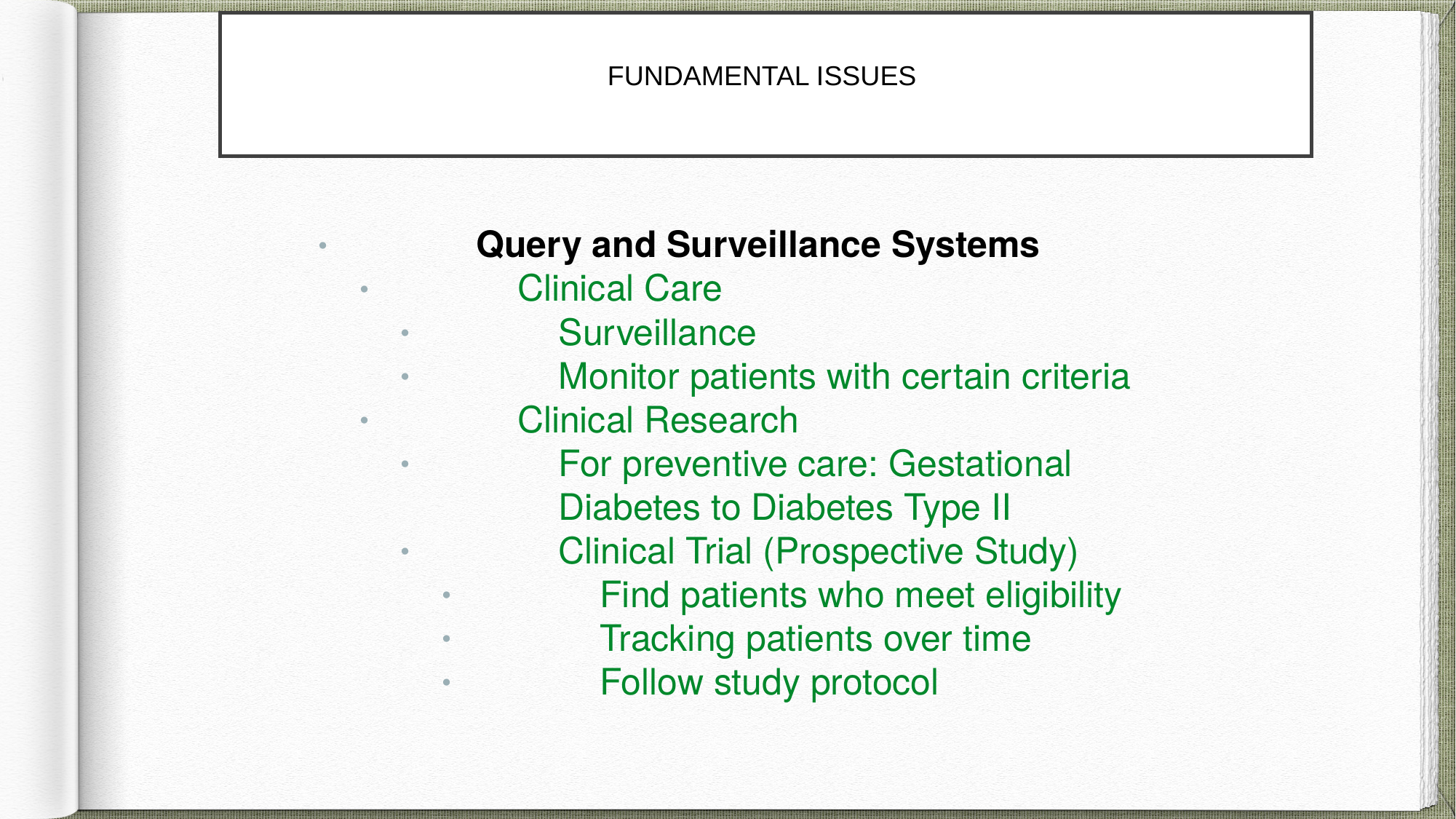

# Fundamental Issues

Query and Surveillance Systems
Clinical Care
Surveillance
Monitor patients with certain criteria
Clinical Research
For preventive care: Gestational Diabetes to Diabetes Type II
Clinical Trial (Prospective Study)
Find patients who meet eligibility
Tracking patients over time
Follow study protocol